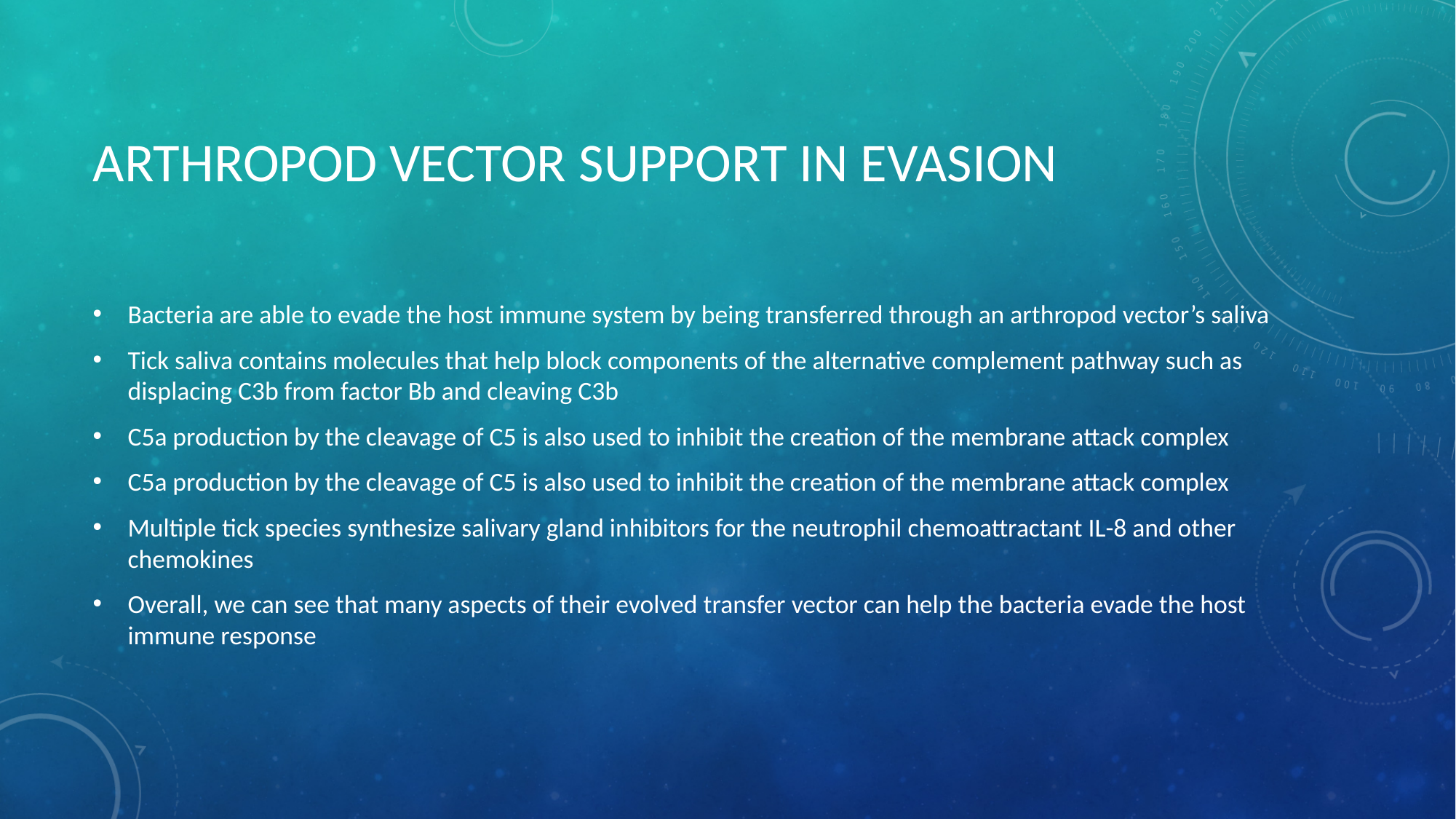

# Arthropod Vector Support in Evasion
Bacteria are able to evade the host immune system by being transferred through an arthropod vector’s saliva
Tick saliva contains molecules that help block components of the alternative complement pathway such as displacing C3b from factor Bb and cleaving C3b
C5a production by the cleavage of C5 is also used to inhibit the creation of the membrane attack complex
C5a production by the cleavage of C5 is also used to inhibit the creation of the membrane attack complex
Multiple tick species synthesize salivary gland inhibitors for the neutrophil chemoattractant IL-8 and other chemokines
Overall, we can see that many aspects of their evolved transfer vector can help the bacteria evade the host immune response